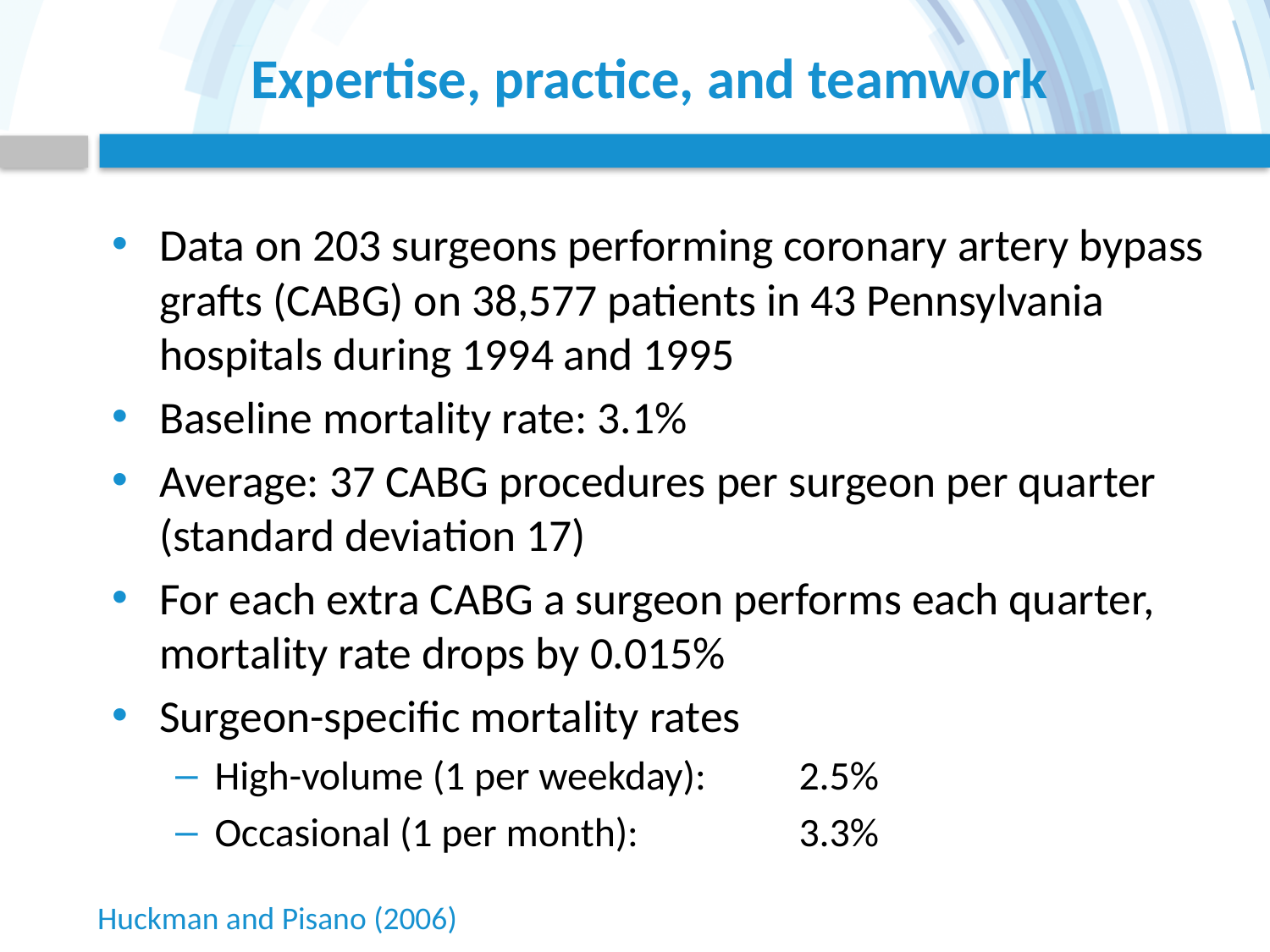

# Expertise, practice, and teamwork
Data on 203 surgeons performing coronary artery bypass grafts (CABG) on 38,577 patients in 43 Pennsylvania hospitals during 1994 and 1995
Baseline mortality rate: 3.1%
Average: 37 CABG procedures per surgeon per quarter (standard deviation 17)
For each extra CABG a surgeon performs each quarter, mortality rate drops by 0.015%
Surgeon-specific mortality rates
High-volume (1 per weekday):	2.5%
Occasional (1 per month):	3.3%

Huckman and Pisano (2006)